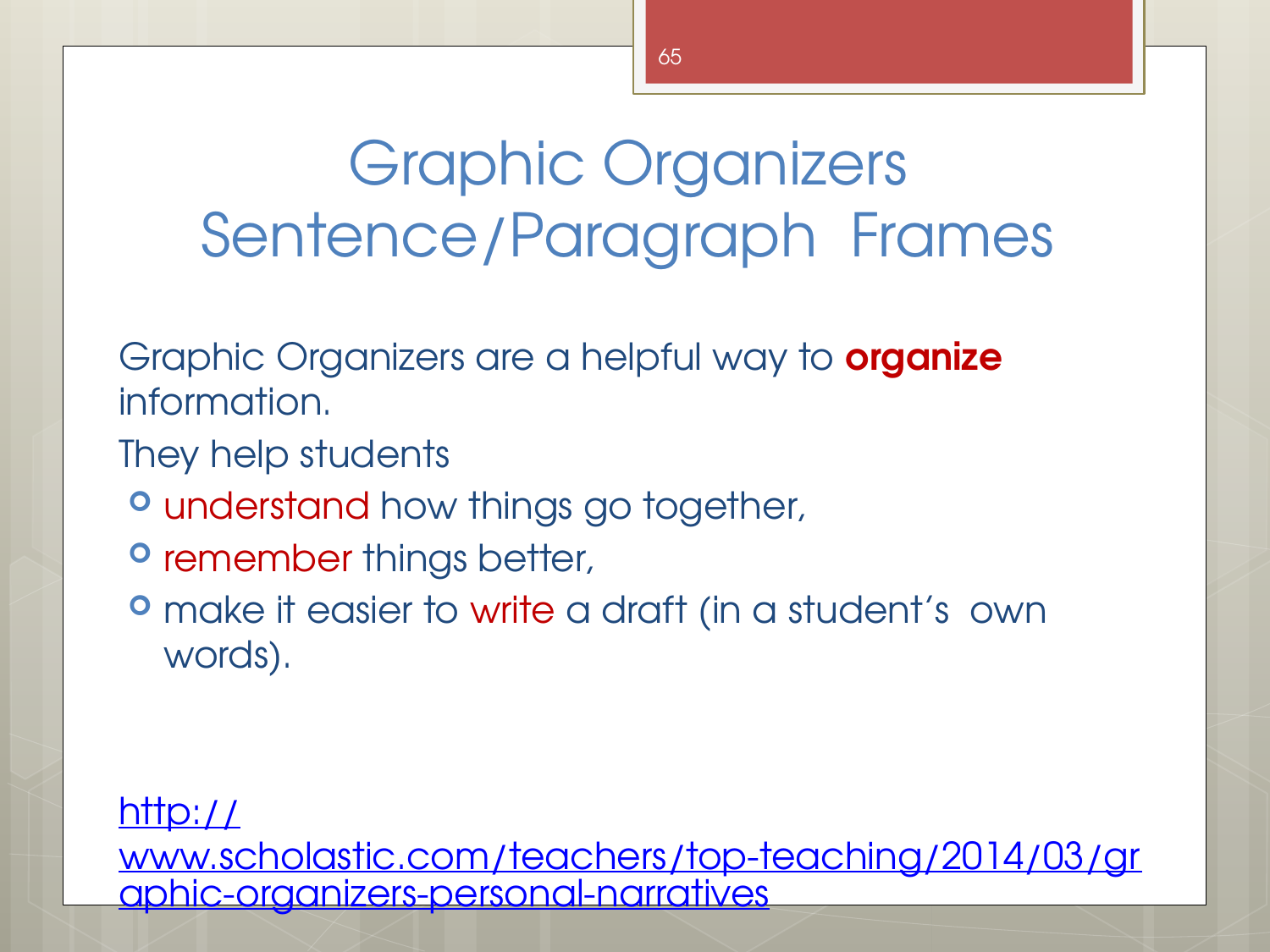

65
# Graphic Organizers Sentence/Paragraph  Frames

Graphic Organizers are a helpful way to organize information.
They help students
understand how things go together,
remember things better,
make it easier to write a draft (in a student’s  own words).

http://www.scholastic.com/teachers/top-teaching/2014/03/graphic-organizers-personal-narratives